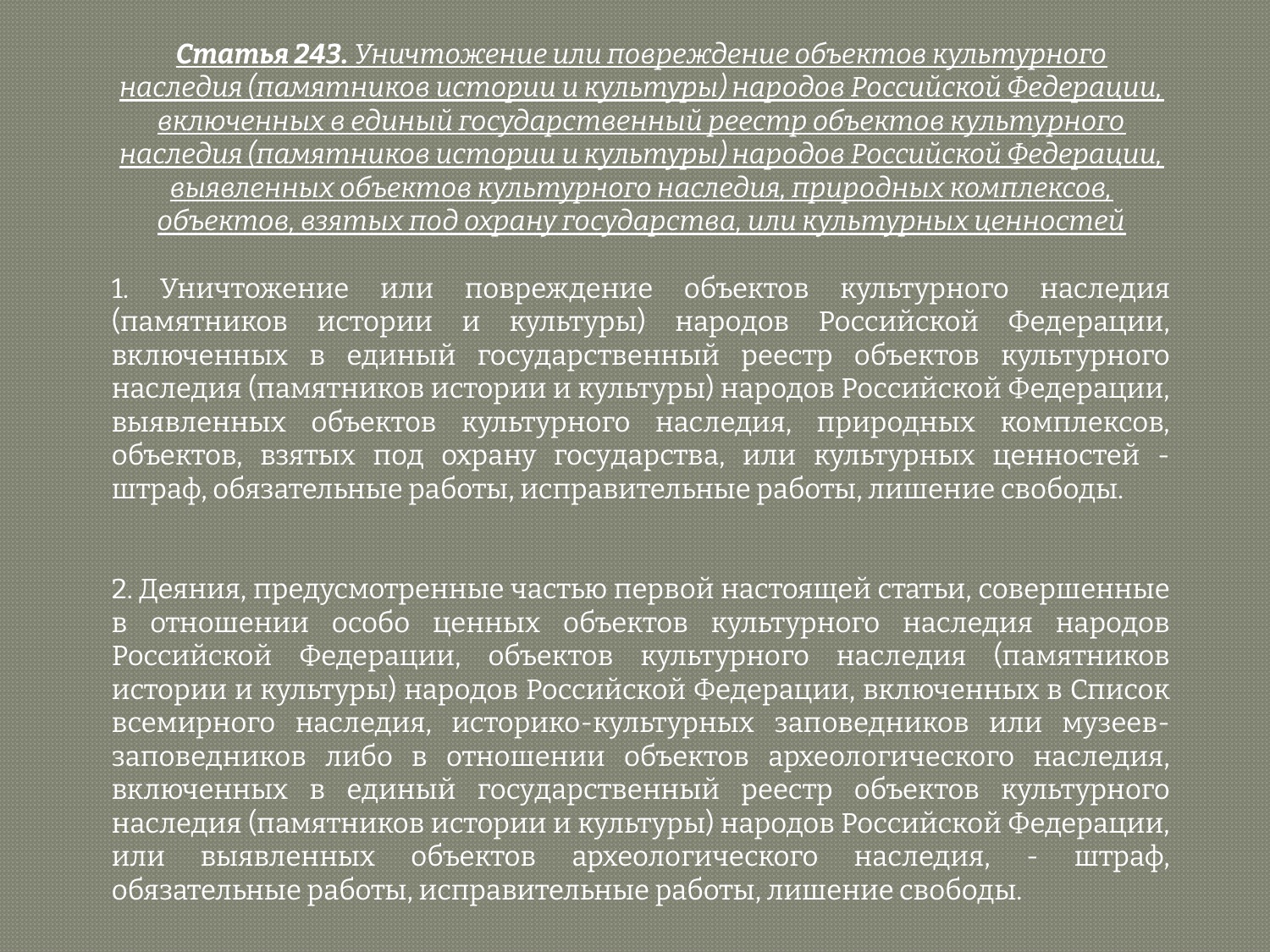

Статья 243. Уничтожение или повреждение объектов культурного наследия (памятников истории и культуры) народов Российской Федерации, включенных в единый государственный реестр объектов культурного наследия (памятников истории и культуры) народов Российской Федерации, выявленных объектов культурного наследия, природных комплексов, объектов, взятых под охрану государства, или культурных ценностей

1. Уничтожение или повреждение объектов культурного наследия (памятников истории и культуры) народов Российской Федерации, включенных в единый государственный реестр объектов культурного наследия (памятников истории и культуры) народов Российской Федерации, выявленных объектов культурного наследия, природных комплексов, объектов, взятых под охрану государства, или культурных ценностей - штраф, обязательные работы, исправительные работы, лишение свободы.

2. Деяния, предусмотренные частью первой настоящей статьи, совершенные в отношении особо ценных объектов культурного наследия народов Российской Федерации, объектов культурного наследия (памятников истории и культуры) народов Российской Федерации, включенных в Список всемирного наследия, историко-культурных заповедников или музеев-заповедников либо в отношении объектов археологического наследия, включенных в единый государственный реестр объектов культурного наследия (памятников истории и культуры) народов Российской Федерации, или выявленных объектов археологического наследия, - штраф, обязательные работы, исправительные работы, лишение свободы.